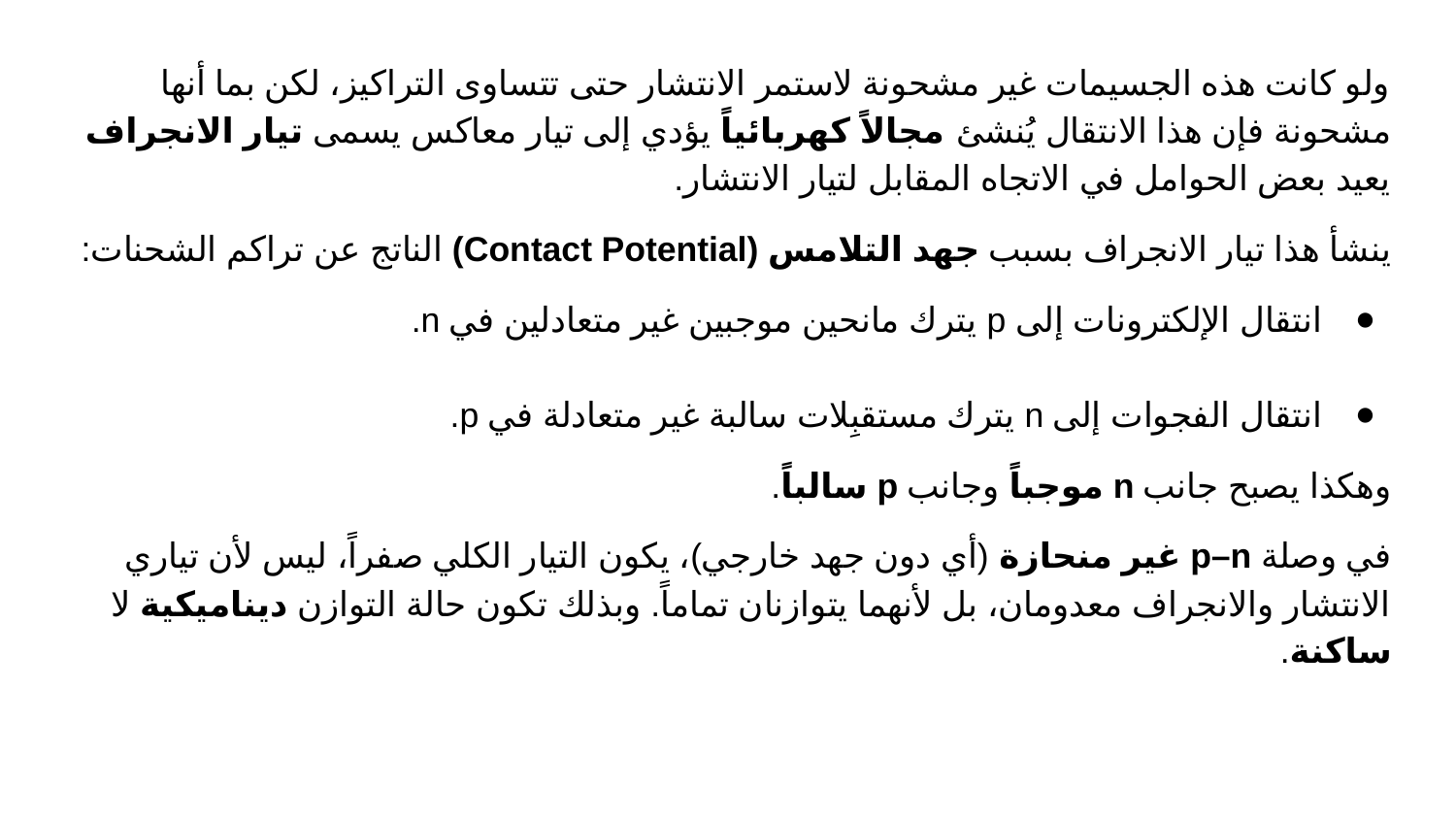

ولو كانت هذه الجسيمات غير مشحونة لاستمر الانتشار حتى تتساوى التراكيز، لكن بما أنها مشحونة فإن هذا الانتقال يُنشئ مجالاً كهربائياً يؤدي إلى تيار معاكس يسمى تيار الانجراف يعيد بعض الحوامل في الاتجاه المقابل لتيار الانتشار.
ينشأ هذا تيار الانجراف بسبب جهد التلامس (Contact Potential) الناتج عن تراكم الشحنات:
انتقال الإلكترونات إلى p يترك مانحين موجبين غير متعادلين في n.
انتقال الفجوات إلى n يترك مستقبِلات سالبة غير متعادلة في p.
وهكذا يصبح جانب n موجباً وجانب p سالباً.
في وصلة p–n غير منحازة (أي دون جهد خارجي)، يكون التيار الكلي صفراً، ليس لأن تياري الانتشار والانجراف معدومان، بل لأنهما يتوازنان تماماً. وبذلك تكون حالة التوازن ديناميكية لا ساكنة.